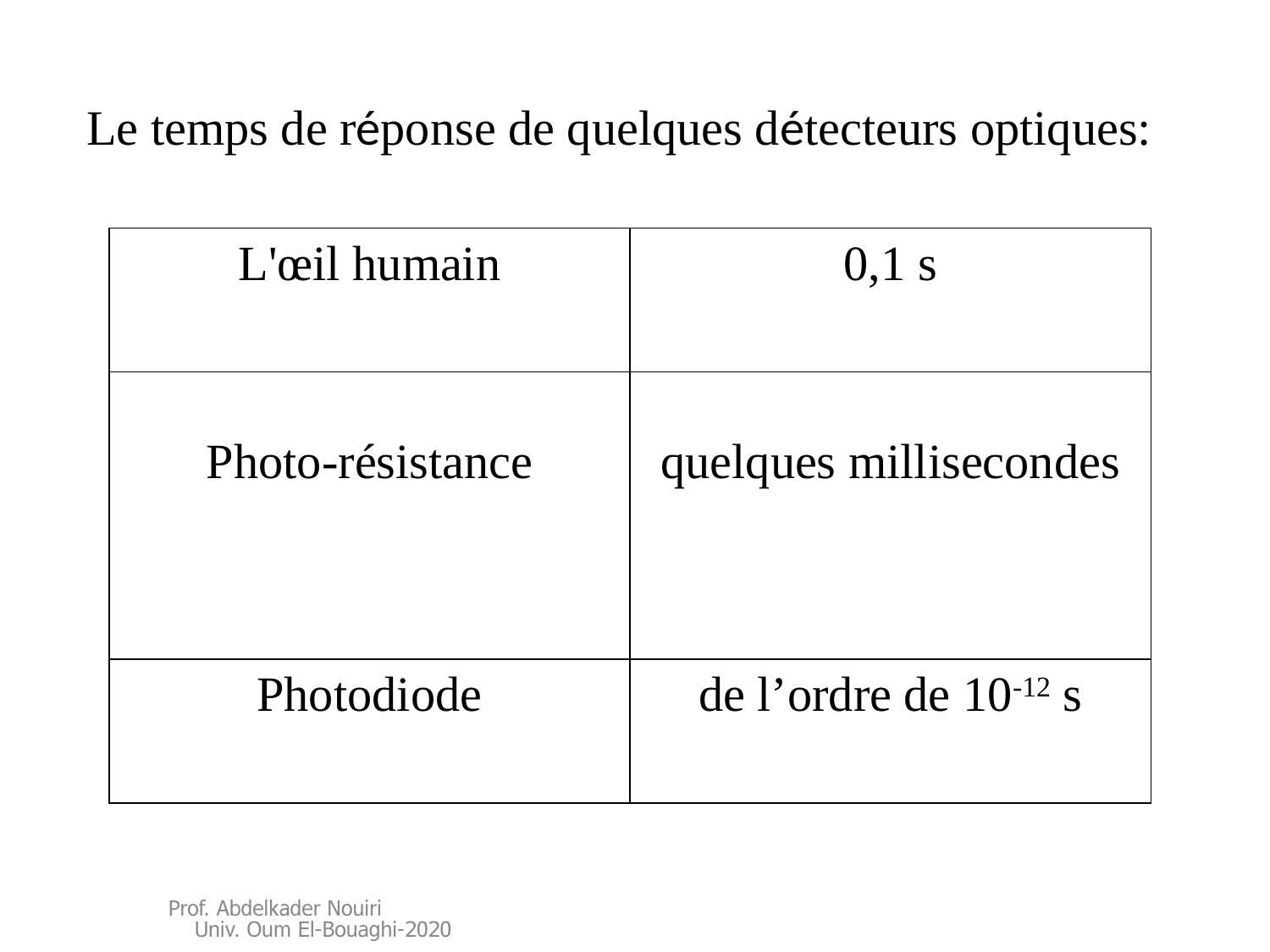

Le temps de réponse de quelques détecteurs optiques:

| L'œil humain | 0,1 s |
| --- | --- |
| Photo-résistance | quelques millisecondes |
| Photodiode | de l’ordre de 10-12 s |
Prof. Abdelkader Nouiri                            Univ. Oum El-Bouaghi-2020